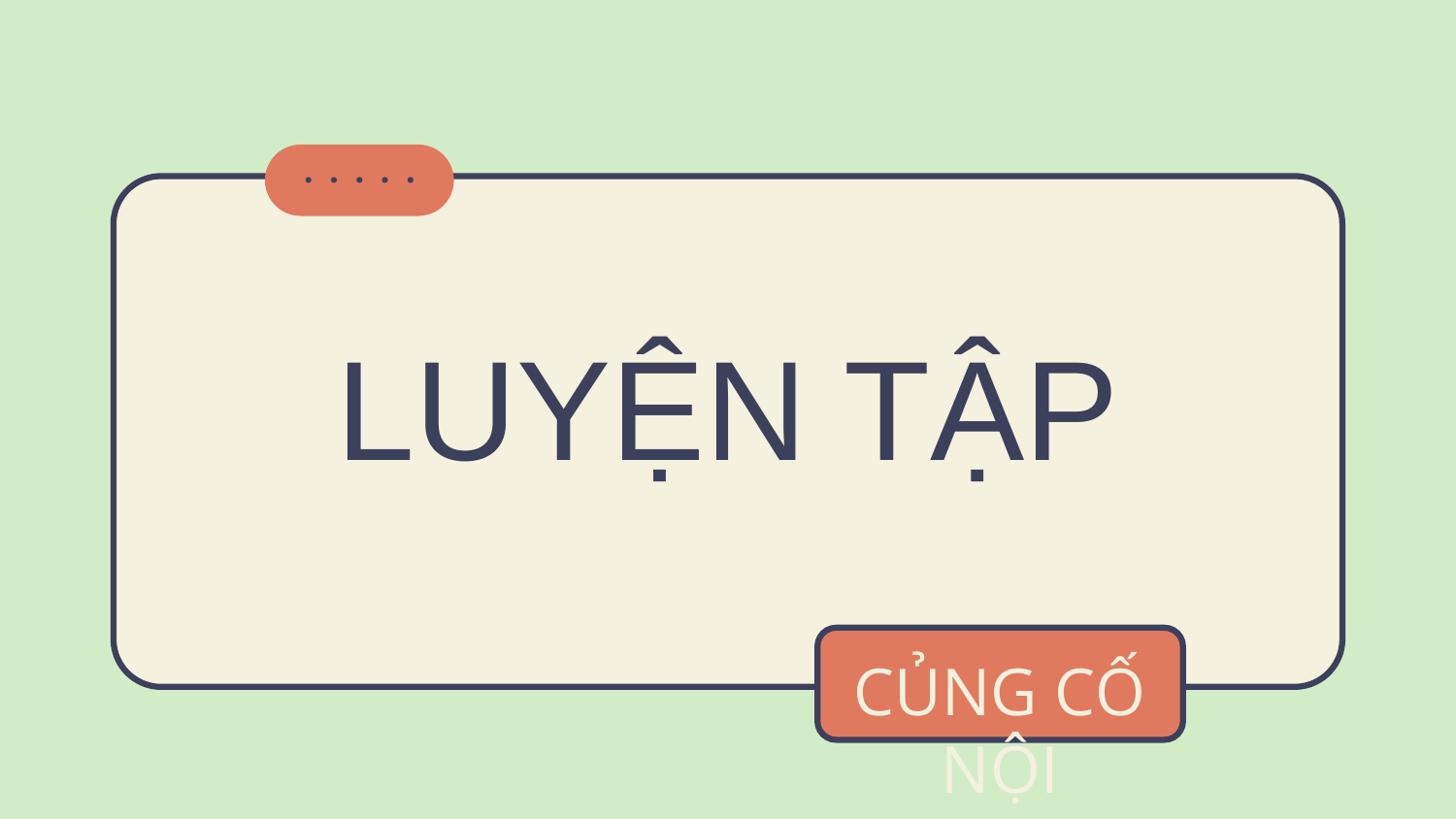

# LUYỆN TẬP

CỦNG CỐ NỘI DUNG
 BÀI HỌC